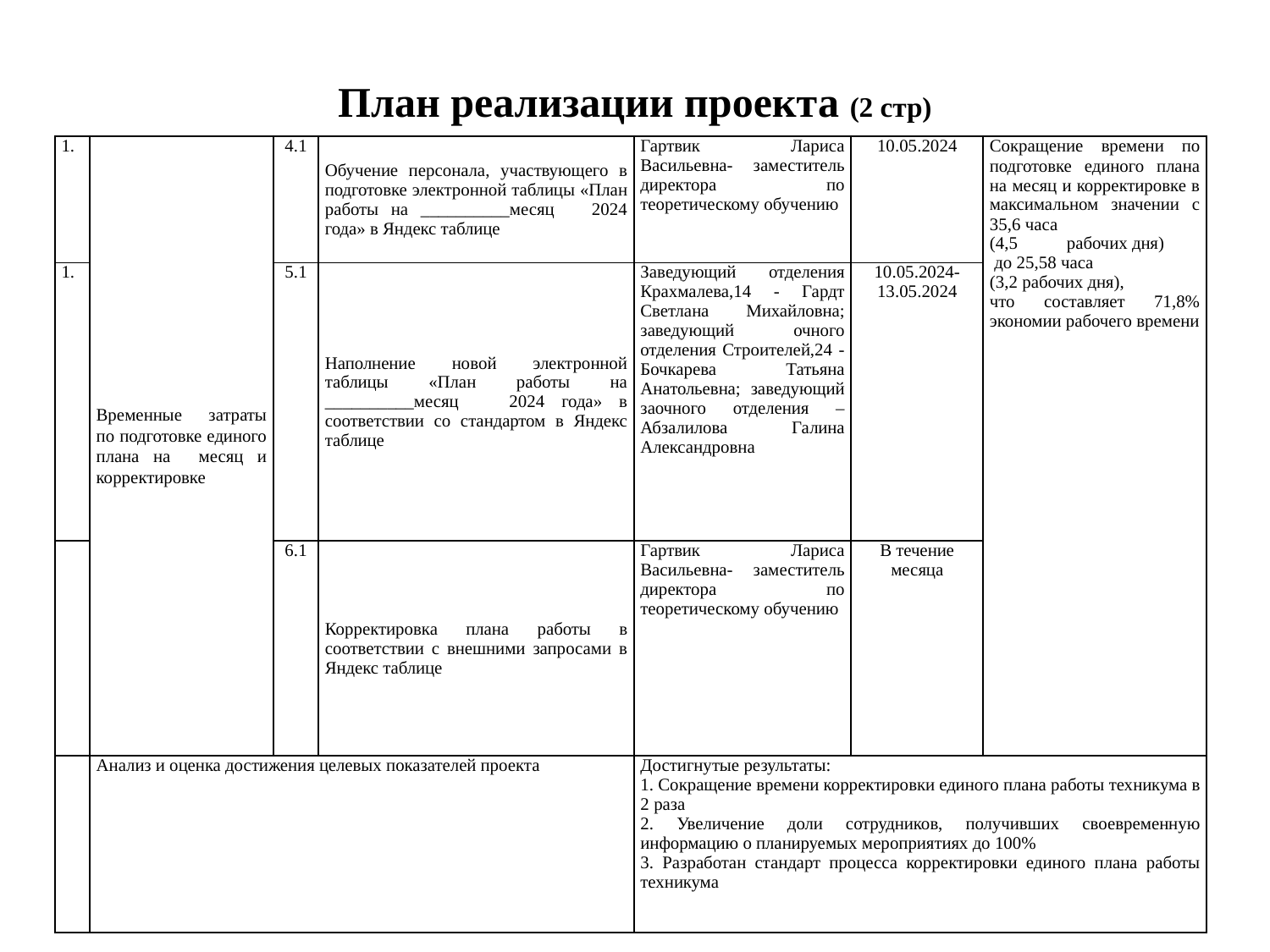

# План реализации проекта (2 стр)
|  | Временные затраты по подготовке единого плана на месяц и корректировке | 4.1 | Обучение персонала, участвующего в подготовке электронной таблицы «План работы на \_\_\_\_\_\_\_\_\_\_месяц 2024 года» в Яндекс таблице | Гартвик Лариса Васильевна- заместитель директора по теоретическому обучению | 10.05.2024 | Сокращение времени по подготовке единого плана на месяц и корректировке в максимальном значении с 35,6 часа (4,5 рабочих дня) до 25,58 часа (3,2 рабочих дня), что составляет 71,8% экономии рабочего времени |
| --- | --- | --- | --- | --- | --- | --- |
|  |  | 5.1 | Наполнение новой электронной таблицы «План работы на \_\_\_\_\_\_\_\_\_\_месяц 2024 года» в соответствии со стандартом в Яндекс таблице | Заведующий отделения Крахмалева,14 - Гардт Светлана Михайловна; заведующий очного отделения Строителей,24 - Бочкарева Татьяна Анатольевна; заведующий заочного отделения – Абзалилова Галина Александровна | 10.05.2024-13.05.2024 |  |
|  |  | 6.1 | Корректировка плана работы в соответствии с внешними запросами в Яндекс таблице | Гартвик Лариса Васильевна- заместитель директора по теоретическому обучению | В течение месяца |  |
|  | Анализ и оценка достижения целевых показателей проекта |  |  | Достигнутые результаты: 1. Сокращение времени корректировки единого плана работы техникума в 2 раза 2. Увеличение доли сотрудников, получивших своевременную информацию о планируемых мероприятиях до 100% 3. Разработан стандарт процесса корректировки единого плана работы техникума |  |  |
10